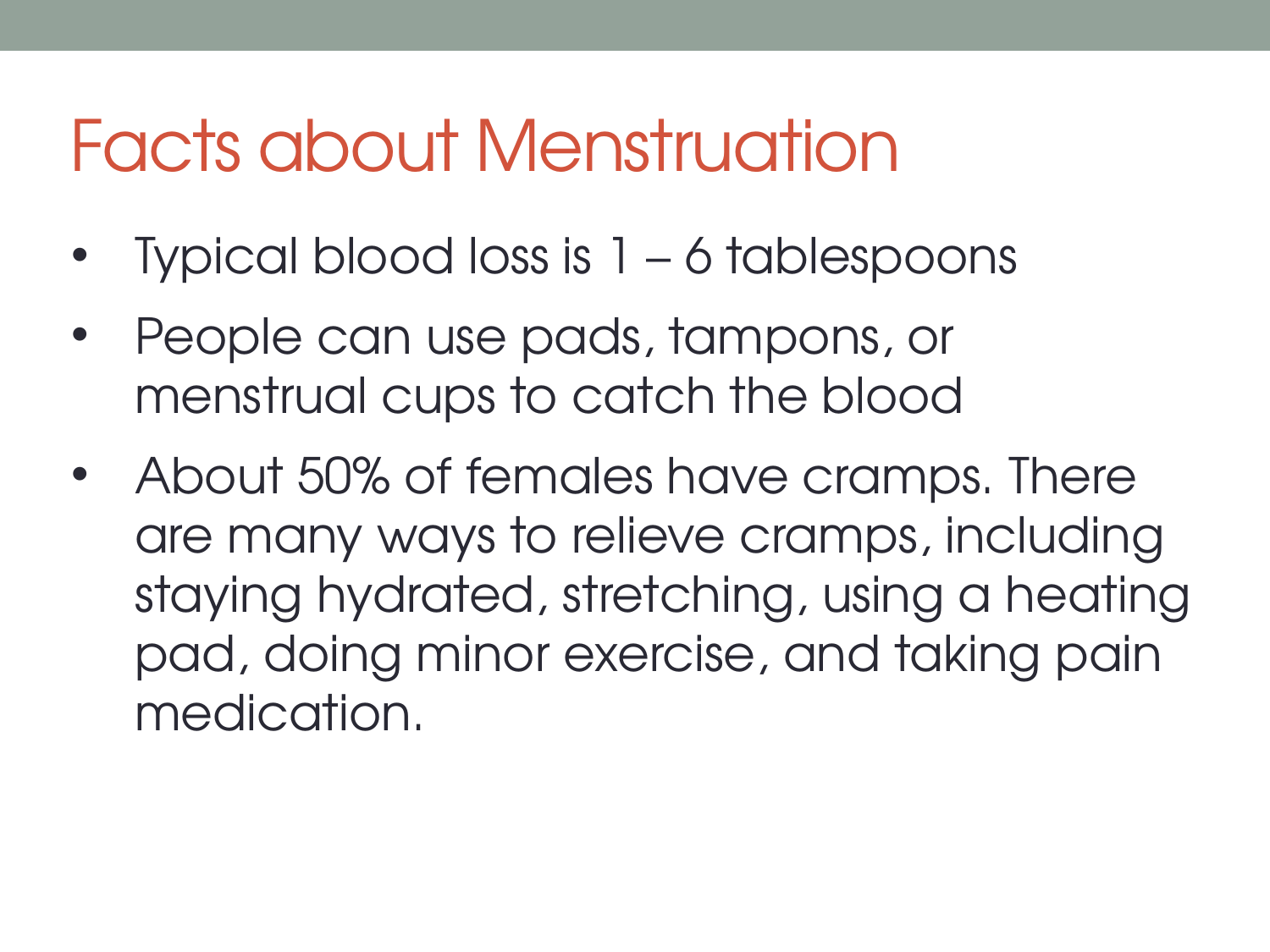

# Facts about Menstruation
Typical blood loss is 1 – 6 tablespoons
People can use pads, tampons, or menstrual cups to catch the blood
About 50% of females have cramps. There are many ways to relieve cramps, including staying hydrated, stretching, using a heating pad, doing minor exercise, and taking pain medication.